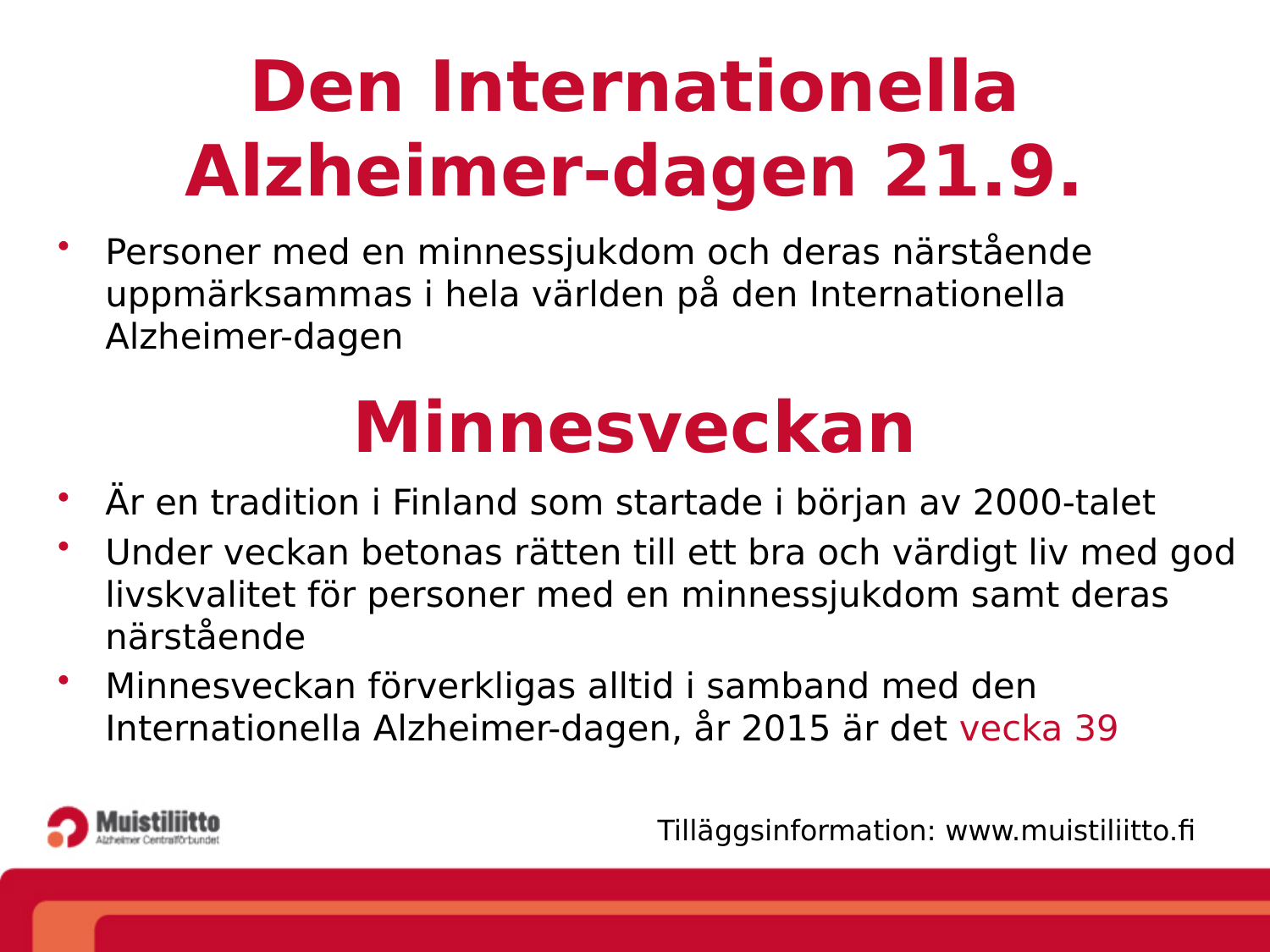

Den Internationella
Alzheimer-dagen 21.9.
Personer med en minnessjukdom och deras närstående uppmärksammas i hela världen på den Internationella Alzheimer-dagen
Minnesveckan
Är en tradition i Finland som startade i början av 2000-talet
Under veckan betonas rätten till ett bra och värdigt liv med god livskvalitet för personer med en minnessjukdom samt deras närstående
Minnesveckan förverkligas alltid i samband med den Internationella Alzheimer-dagen, år 2015 är det vecka 39

Tilläggsinformation: www.muistiliitto.fi